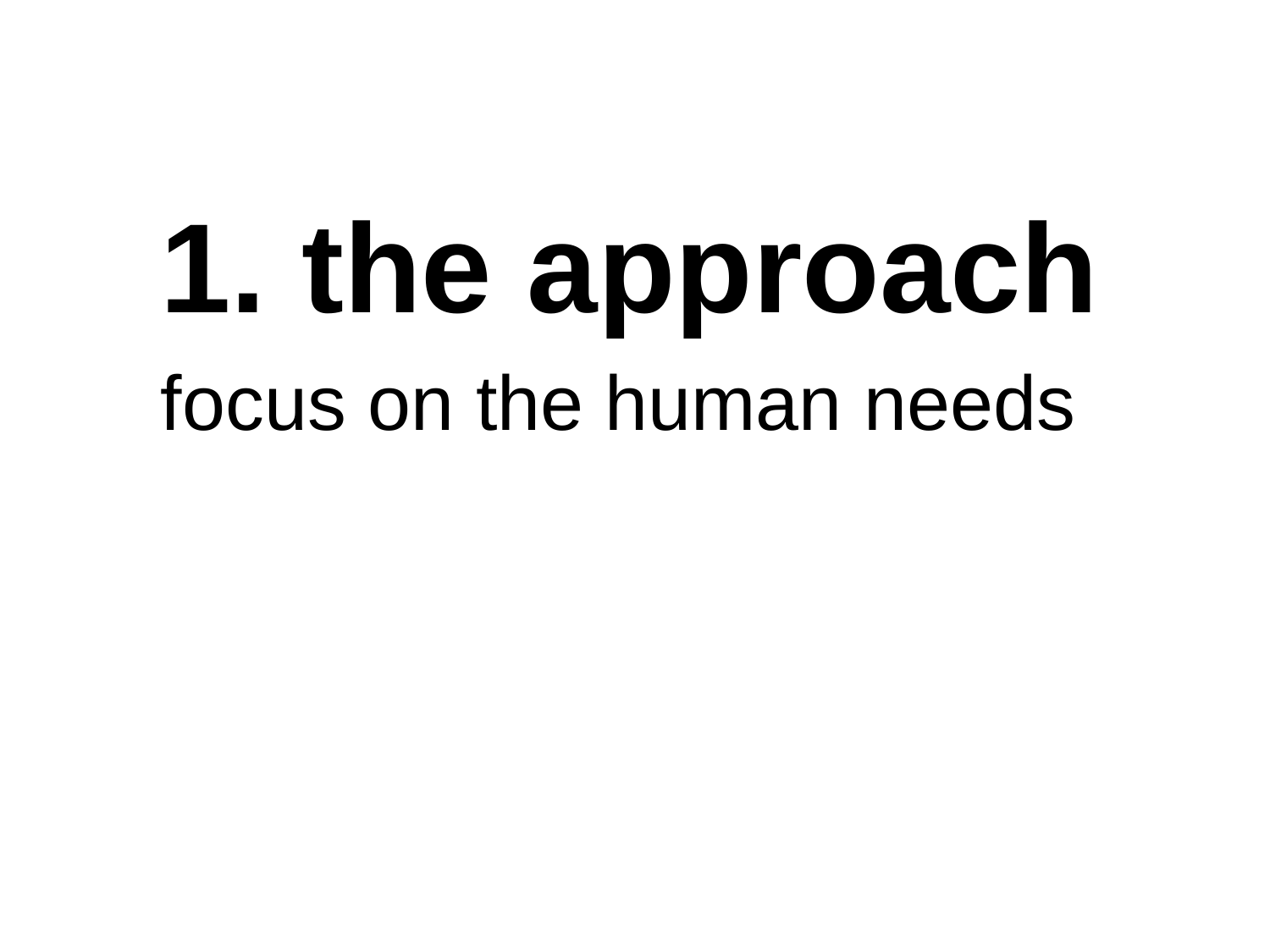

1. the approach
focus on the human needs